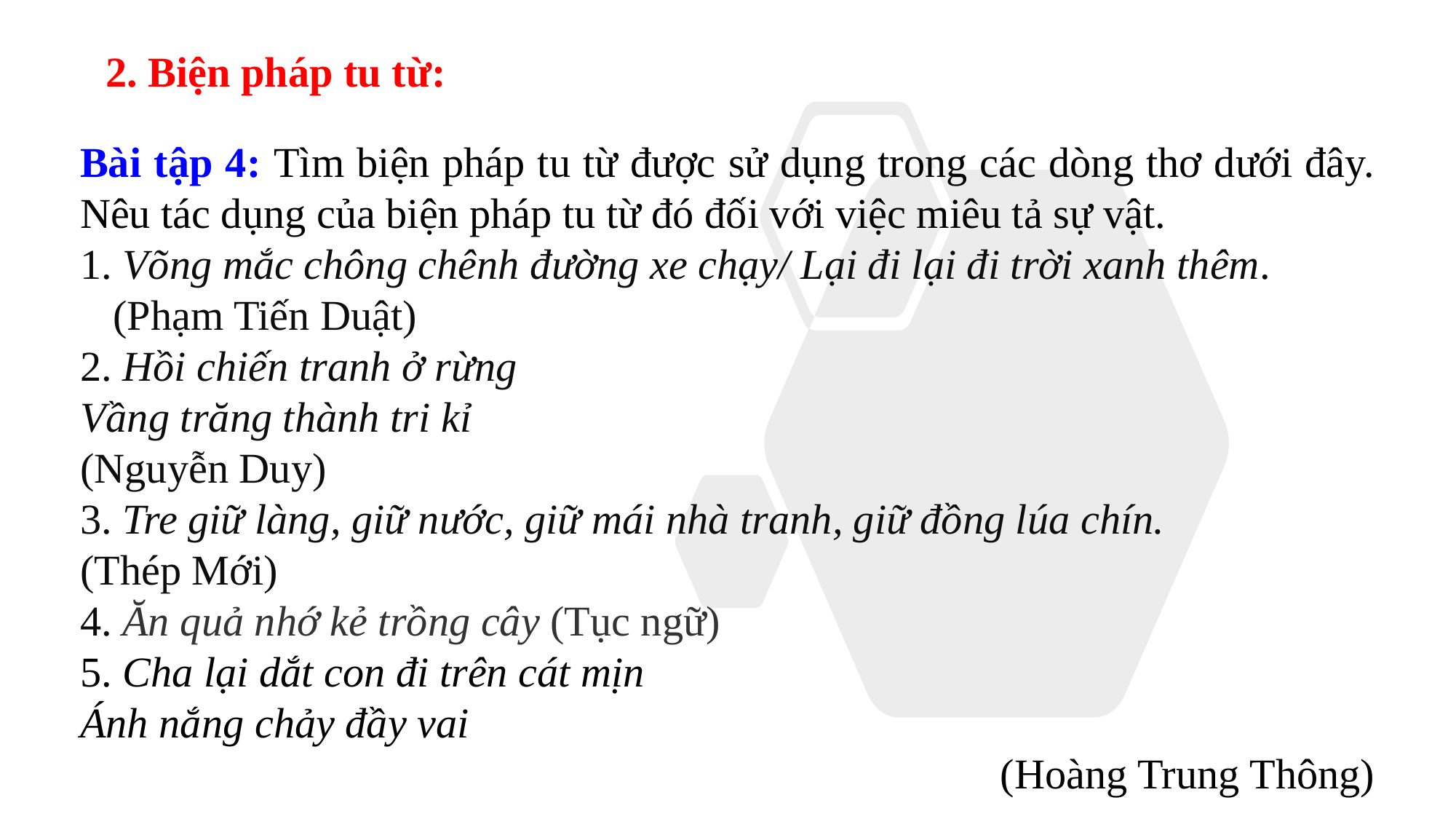

2. Biện pháp tu từ:

Bài tập 4: Tìm biện pháp tu từ được sử dụng trong các dòng thơ dưới đây. Nêu tác dụng của biện pháp tu từ đó đối với việc miêu tả sự vật.
1. Võng mắc chông chênh đường xe chạy/ Lại đi lại đi trời xanh thêm.
(Phạm Tiến Duật)
2. Hồi chiến tranh ở rừng
Vầng trăng thành tri kỉ
(Nguyễn Duy)
3. Tre giữ làng, giữ nước, giữ mái nhà tranh, giữ đồng lúa chín.
(Thép Mới)
4. Ăn quả nhớ kẻ trồng cây (Tục ngữ)
5. Cha lại dắt con đi trên cát mịn
Ánh nắng chảy đầy vai
(Hoàng Trung Thông)